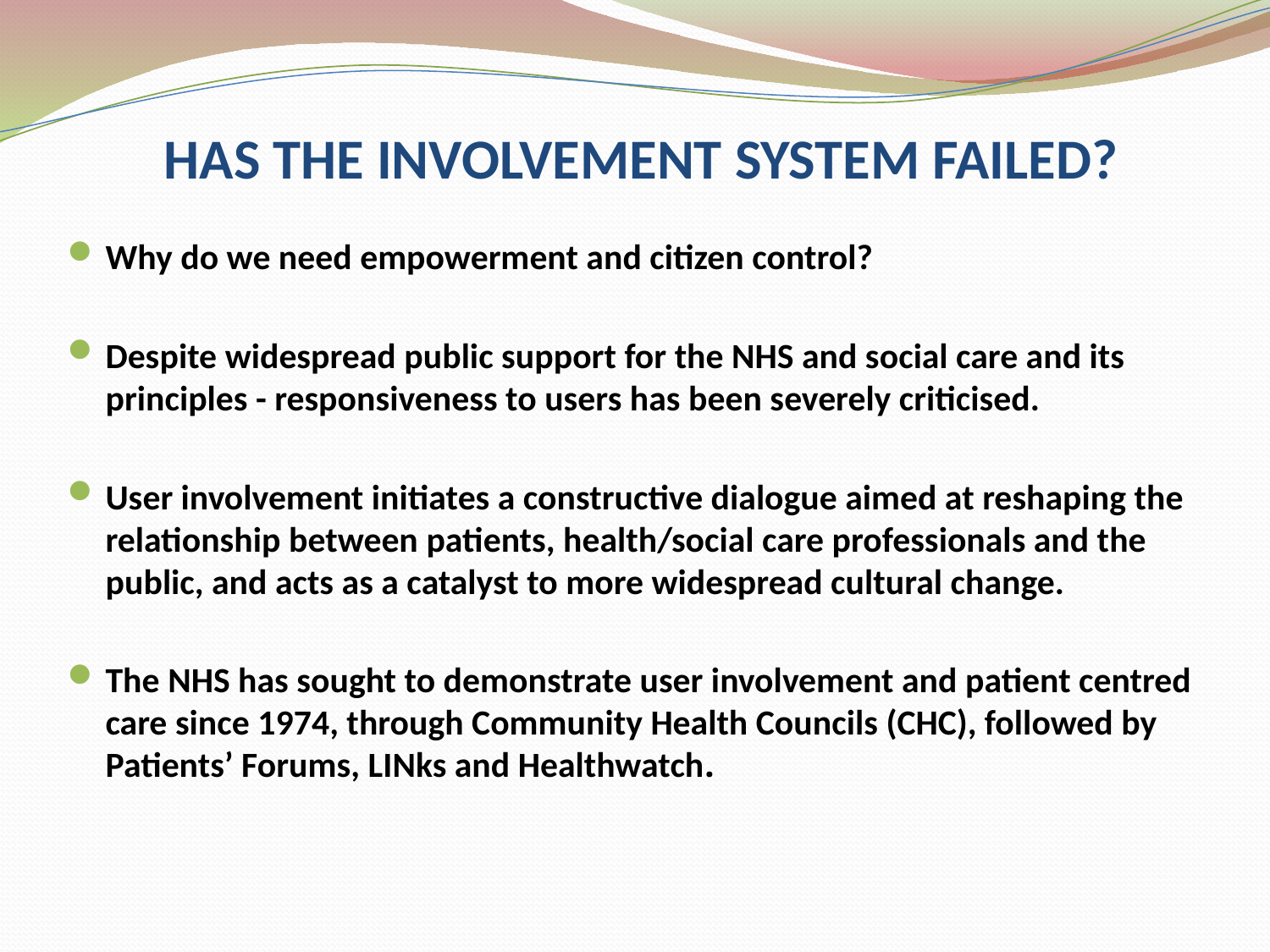

# HAS THE INVOLVEMENT SYSTEM FAILED?
Why do we need empowerment and citizen control?

Despite widespread public support for the NHS and social care and its principles - responsiveness to users has been severely criticised.

User involvement initiates a constructive dialogue aimed at reshaping the relationship between patients, health/social care professionals and the public, and acts as a catalyst to more widespread cultural change.

The NHS has sought to demonstrate user involvement and patient centred care since 1974, through Community Health Councils (CHC), followed by Patients’ Forums, LINks and Healthwatch.